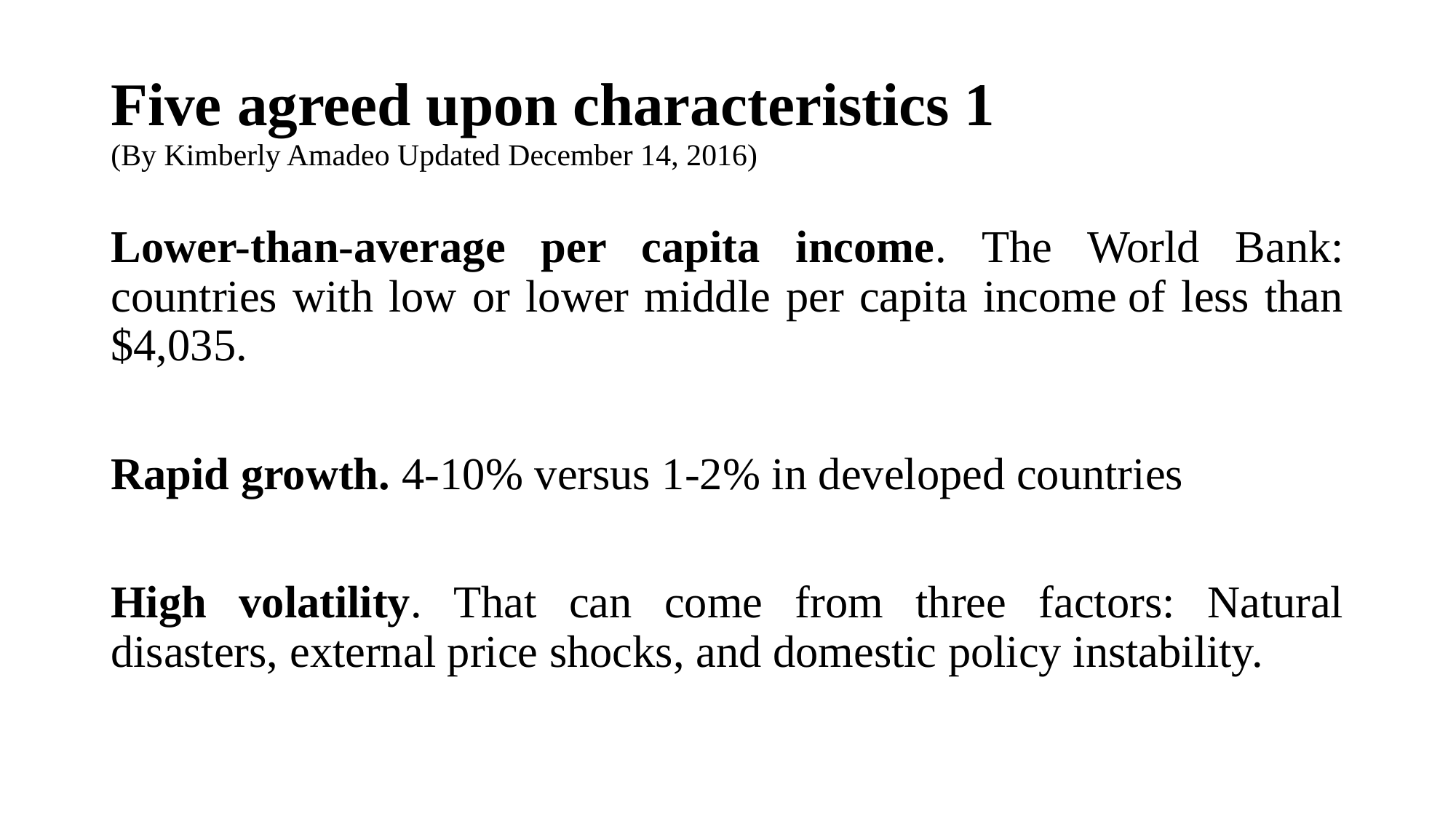

# Five agreed upon characteristics 1 (By Kimberly Amadeo Updated December 14, 2016)
Lower-than-average per capita income. The World Bank: countries with low or lower middle per capita income of less than $4,035.

Rapid growth. 4-10% versus 1-2% in developed countries

High volatility. That can come from three factors: Natural disasters, external price shocks, and domestic policy instability.